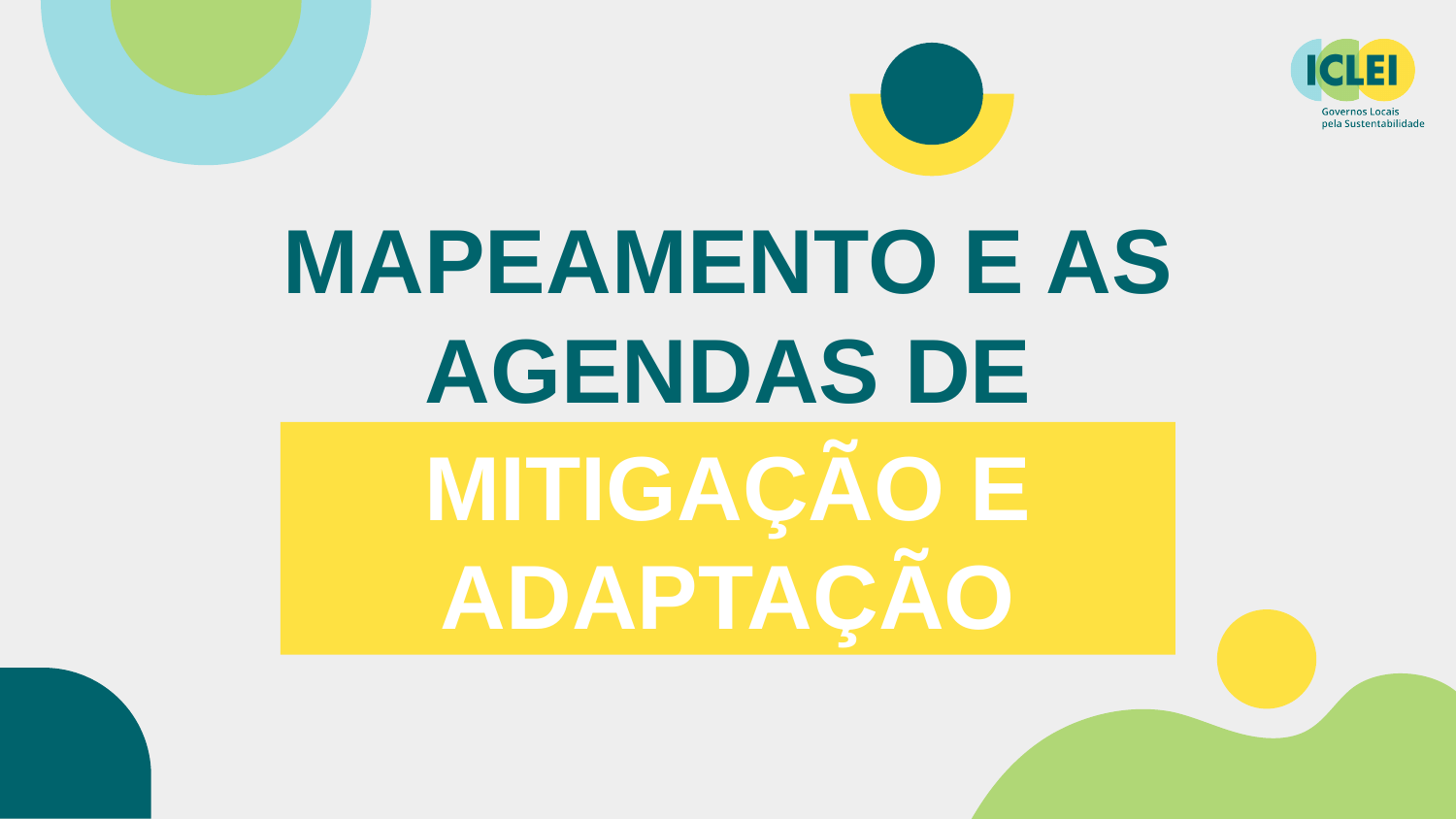

MAPEAMENTO E AS AGENDAS DE
MITIGAÇÃO E ADAPTAÇÃO